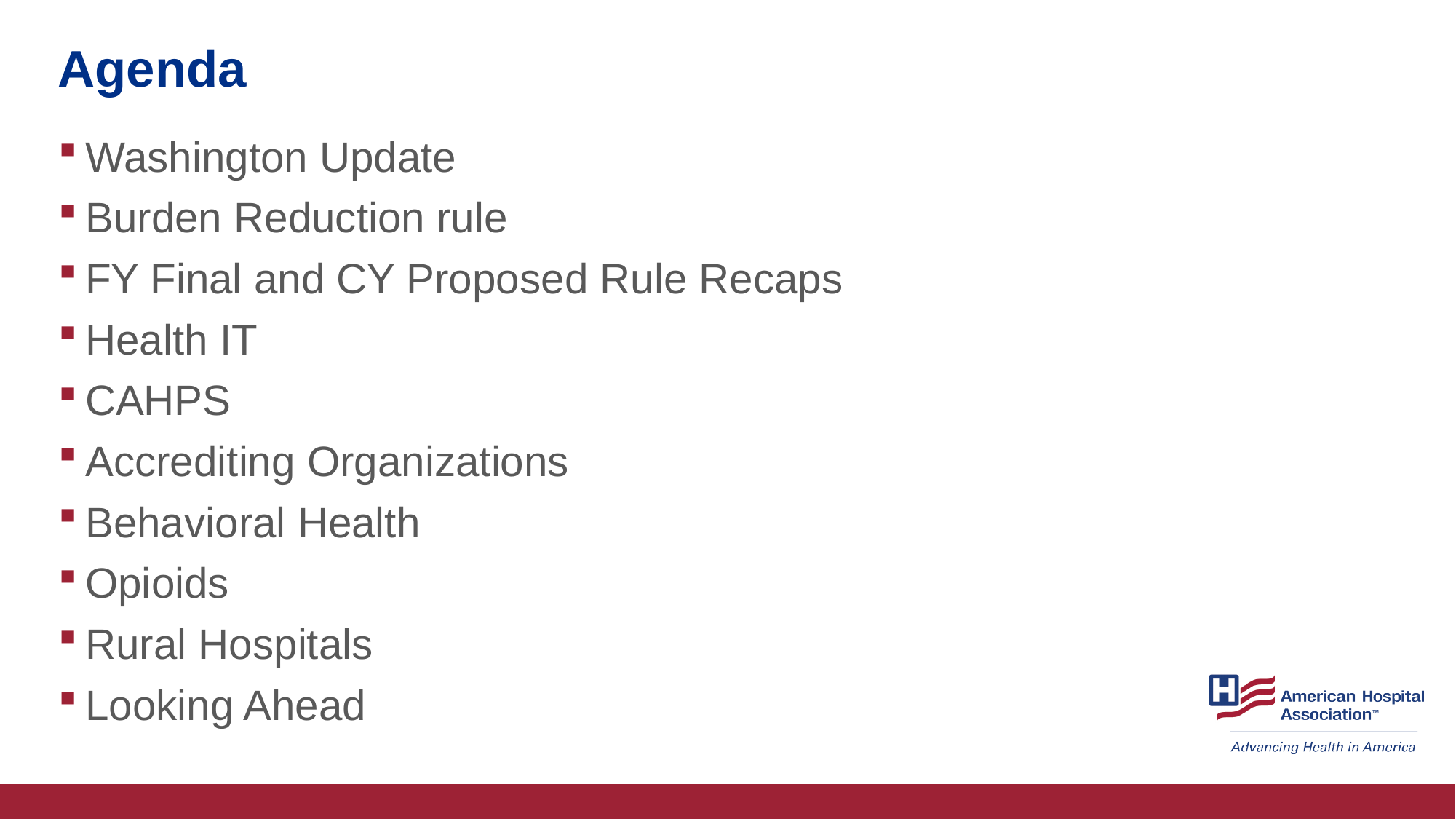

# Agenda
Washington Update
Burden Reduction rule
FY Final and CY Proposed Rule Recaps
Health IT
CAHPS
Accrediting Organizations
Behavioral Health
Opioids
Rural Hospitals
Looking Ahead